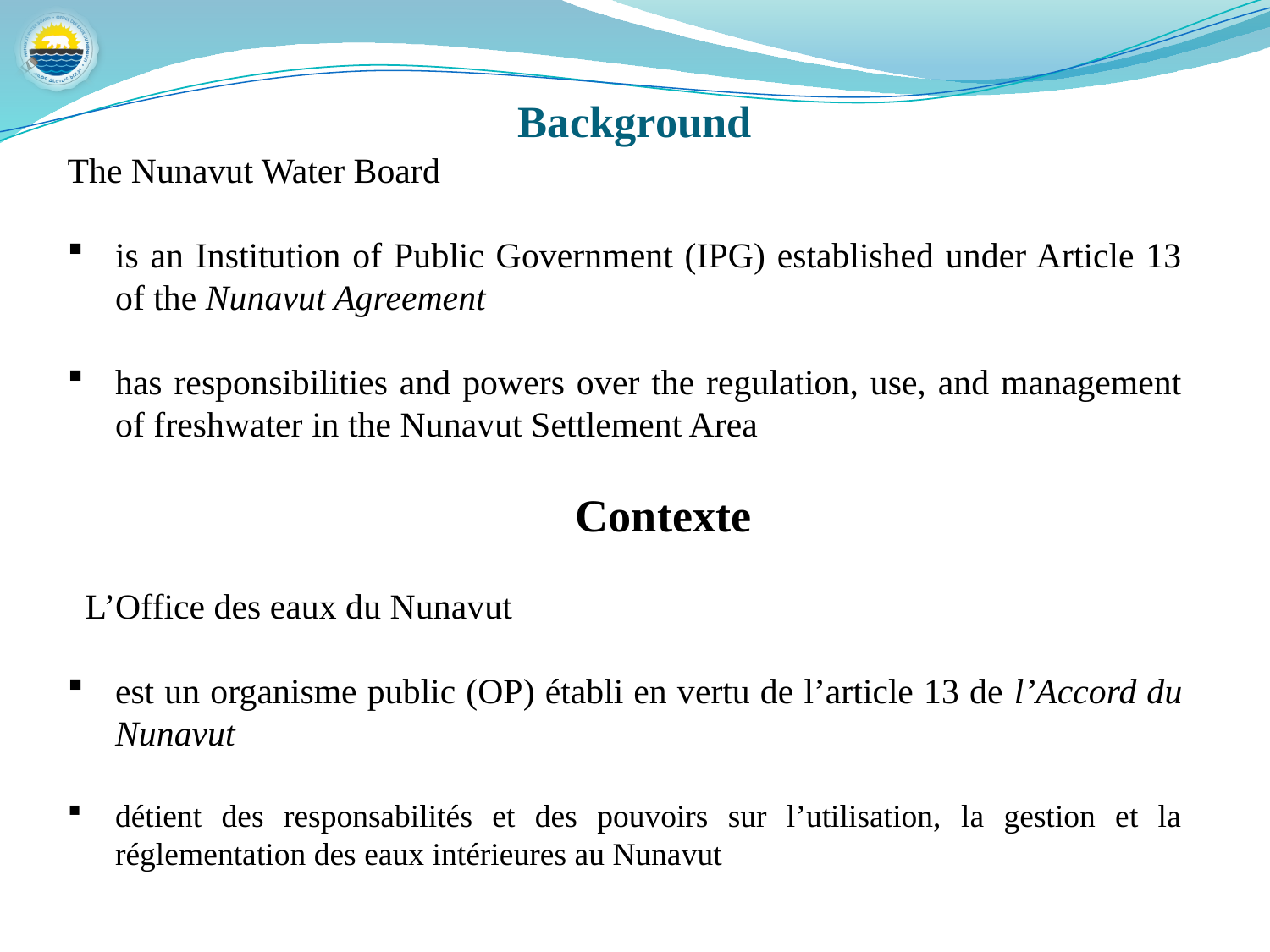

Background
The Nunavut Water Board

is an Institution of Public Government (IPG) established under Article 13 of the Nunavut Agreement

has responsibilities and powers over the regulation, use, and management of freshwater in the Nunavut Settlement Area

				Contexte

  L’Office des eaux du Nunavut

est un organisme public (OP) établi en vertu de l’article 13 de l’Accord du Nunavut

détient des responsabilités et des pouvoirs sur l’utilisation, la gestion et la réglementation des eaux intérieures au Nunavut